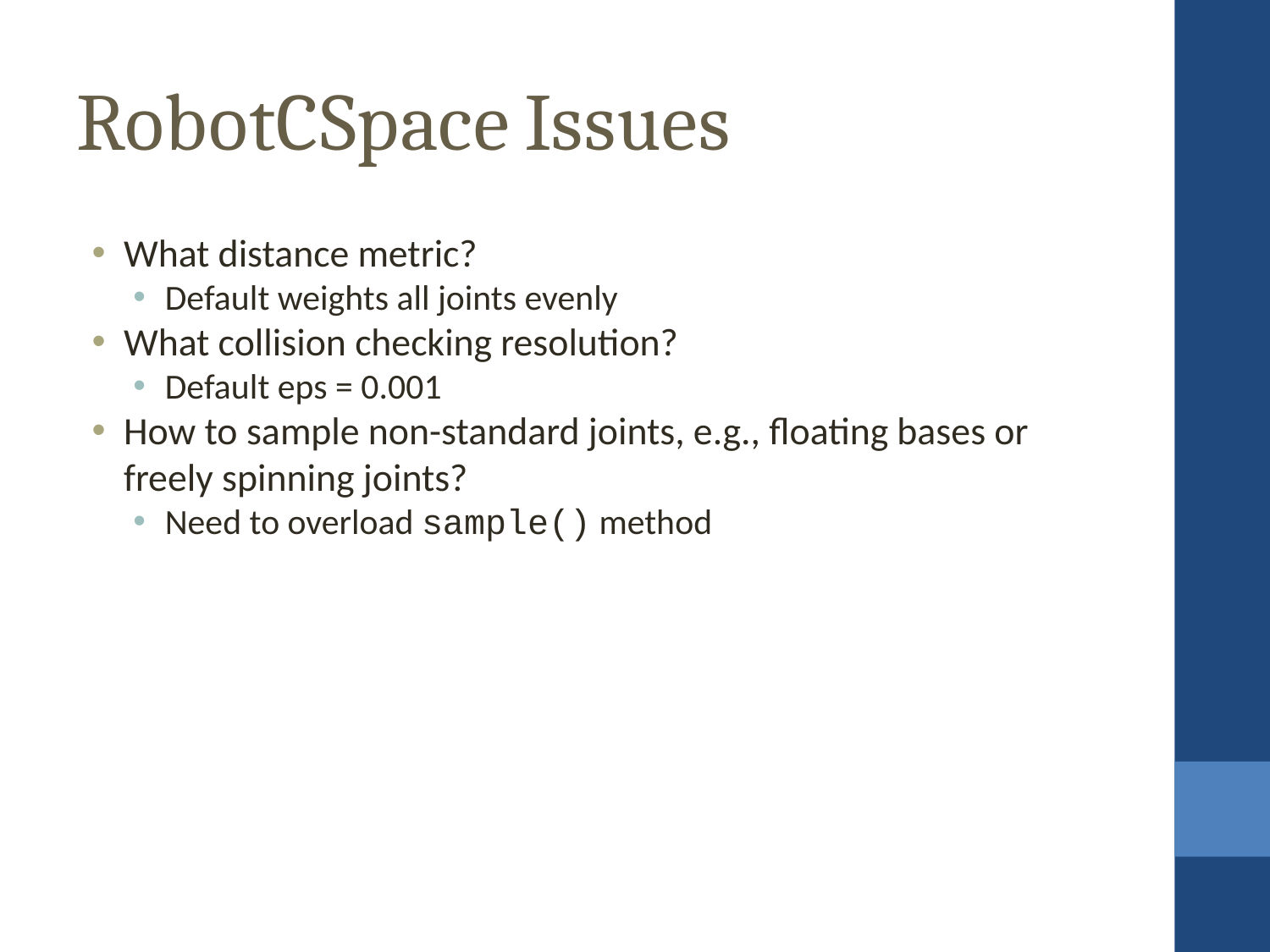

RobotCSpace Issues
What distance metric?
Default weights all joints evenly
What collision checking resolution?
Default eps = 0.001
How to sample non-standard joints, e.g., floating bases or freely spinning joints?
Need to overload sample() method